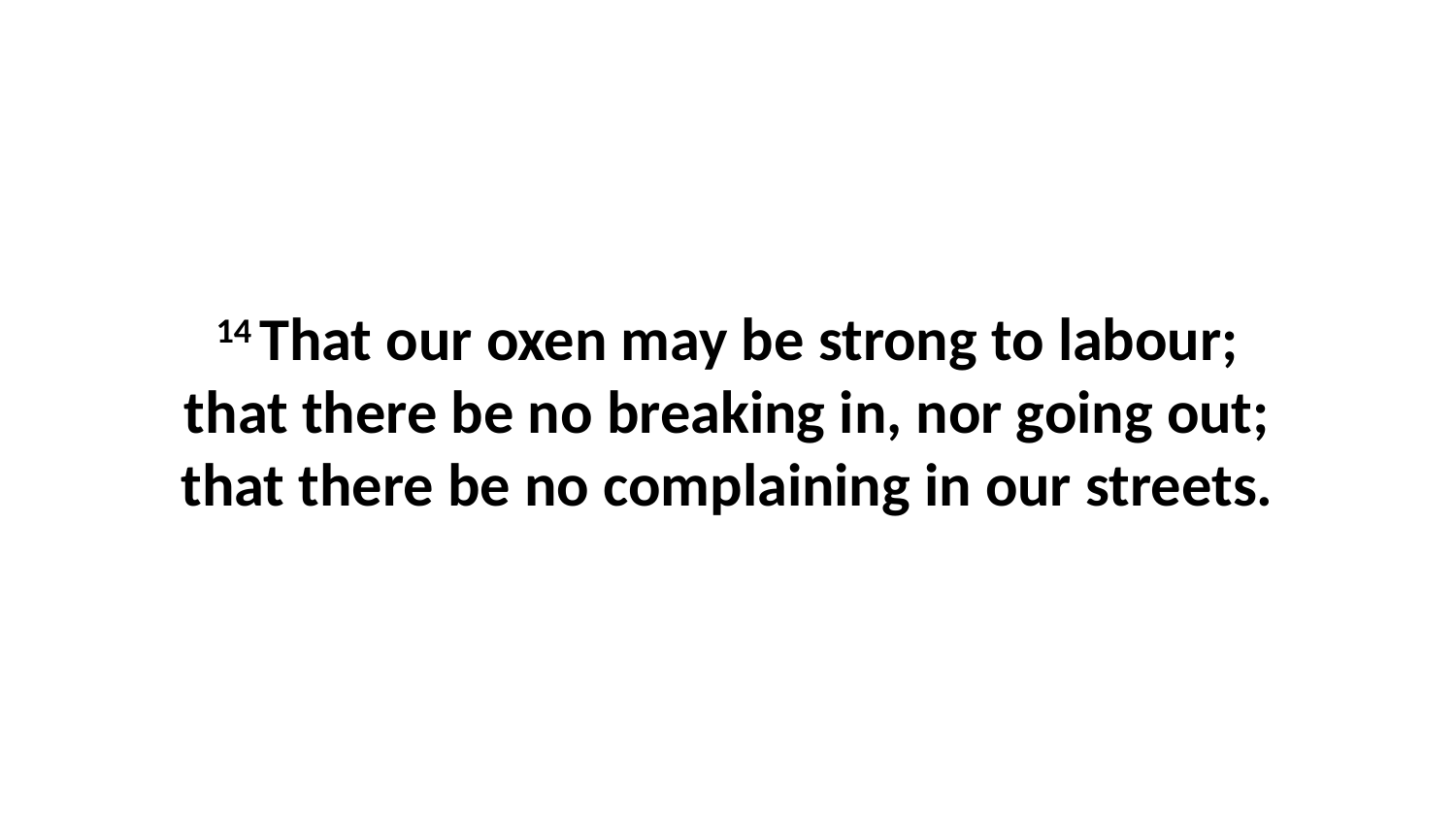

14 That our oxen may be strong to labour; that there be no breaking in, nor going out; that there be no complaining in our streets.